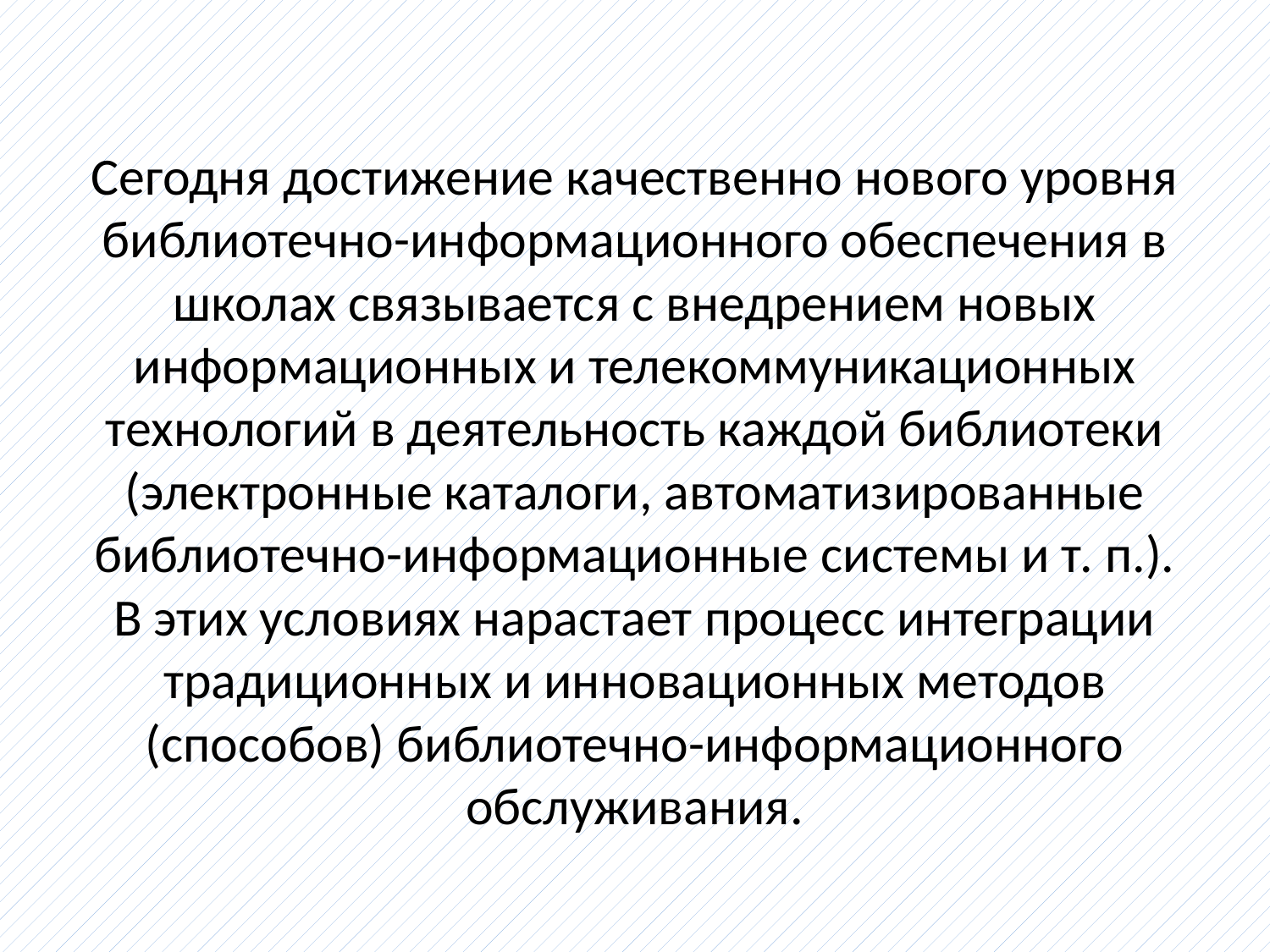

Сегодня достижение качественно нового уровня библиотечно-информационного обеспечения в школах связывается с внедрением новых информационных и телекоммуникационных технологий в деятельность каждой библиотеки (электронные каталоги, автоматизированные библиотечно-информационные системы и т. п.). В этих условиях нарастает процесс интеграции традиционных и инновационных методов (способов) библиотечно-информационного обслуживания.